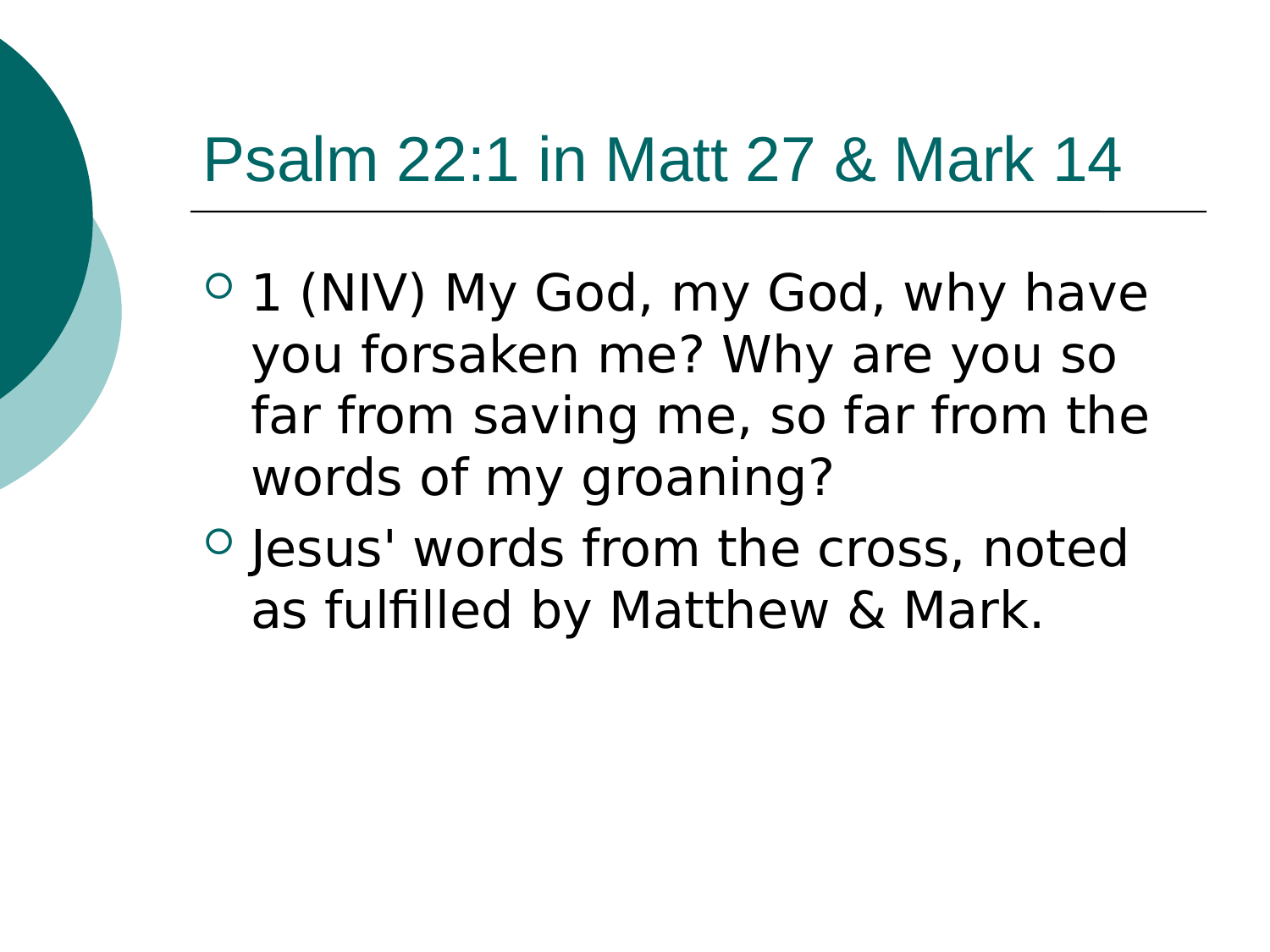

# Psalm 22:1 in Matt 27 & Mark 14
1 (NIV) My God, my God, why have you forsaken me? Why are you so far from saving me, so far from the words of my groaning?
Jesus' words from the cross, noted as fulfilled by Matthew & Mark.